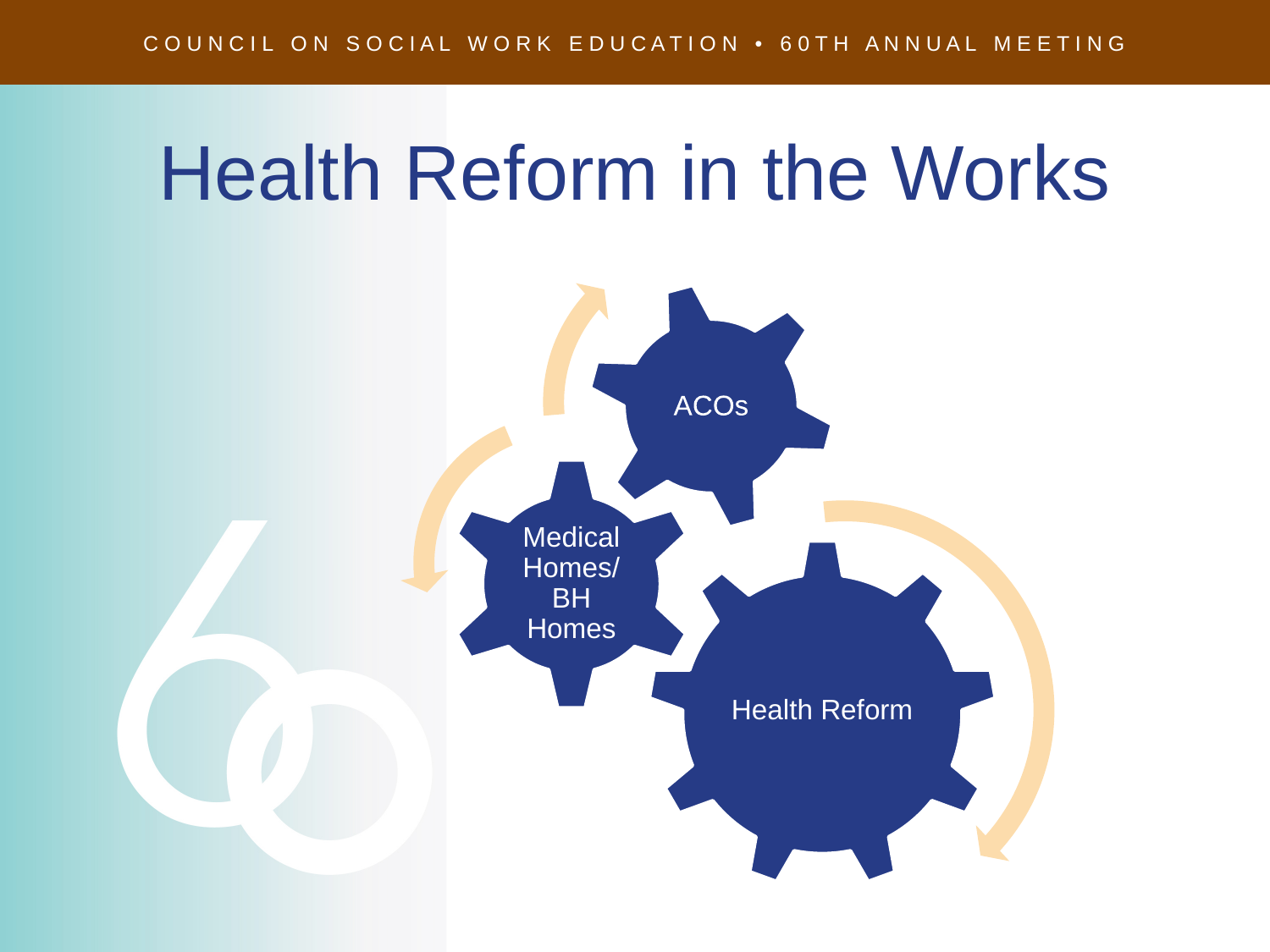

# Health Reform in the Works
Health Reform
Medical Homes/ BH Homes
ACOs